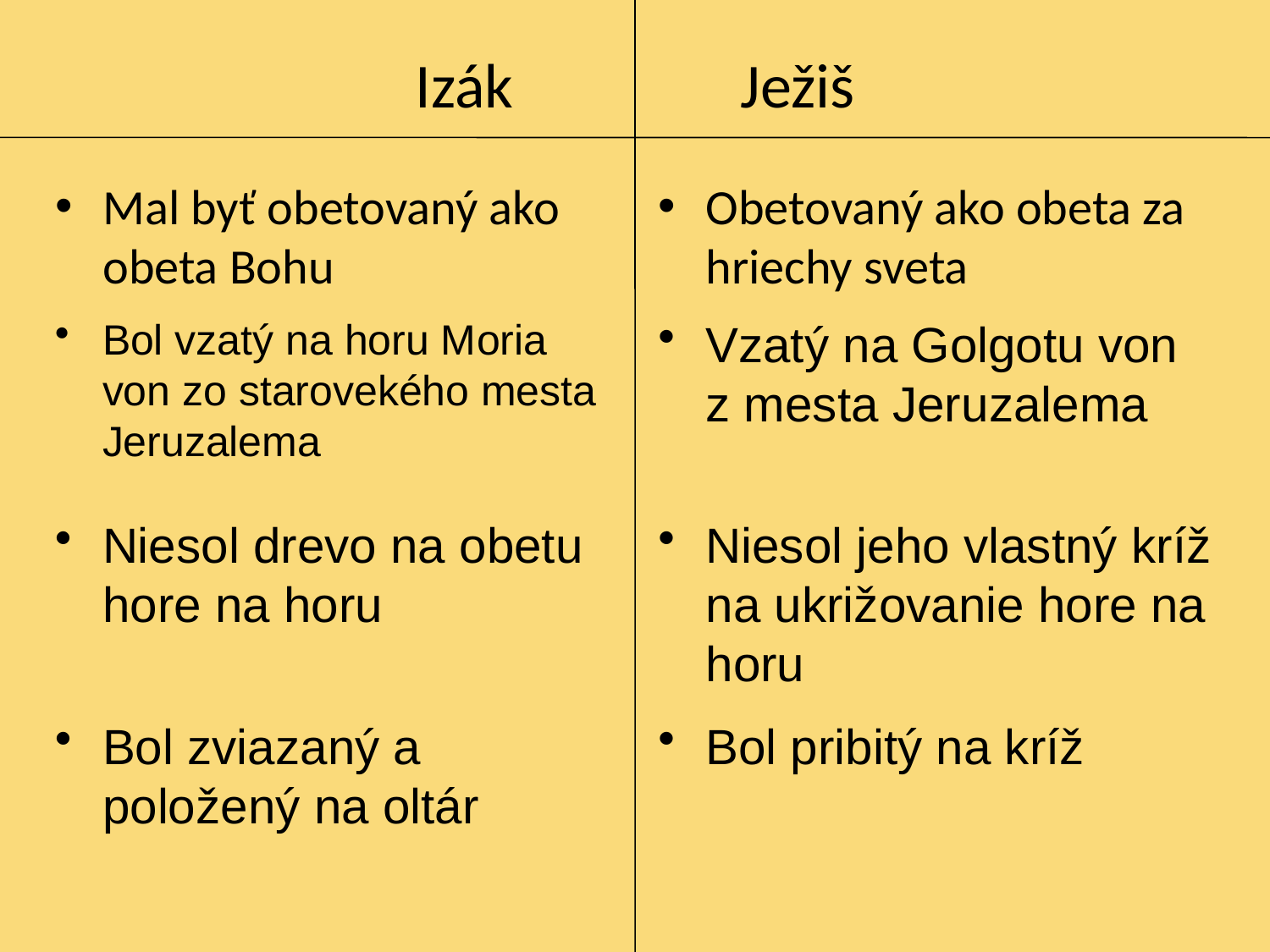

# Izák                Ježiš

Mal byť obetovaný ako obeta Bohu
Obetovaný ako obeta za hriechy sveta
Bol vzatý na horu Moria von zo starovekého mesta Jeruzalema
Vzatý na Golgotu von  z mesta Jeruzalema
Niesol drevo na obetu hore na horu
Niesol jeho vlastný kríž na ukrižovanie hore na horu
Bol zviazaný a položený na oltár
Bol pribitý na kríž